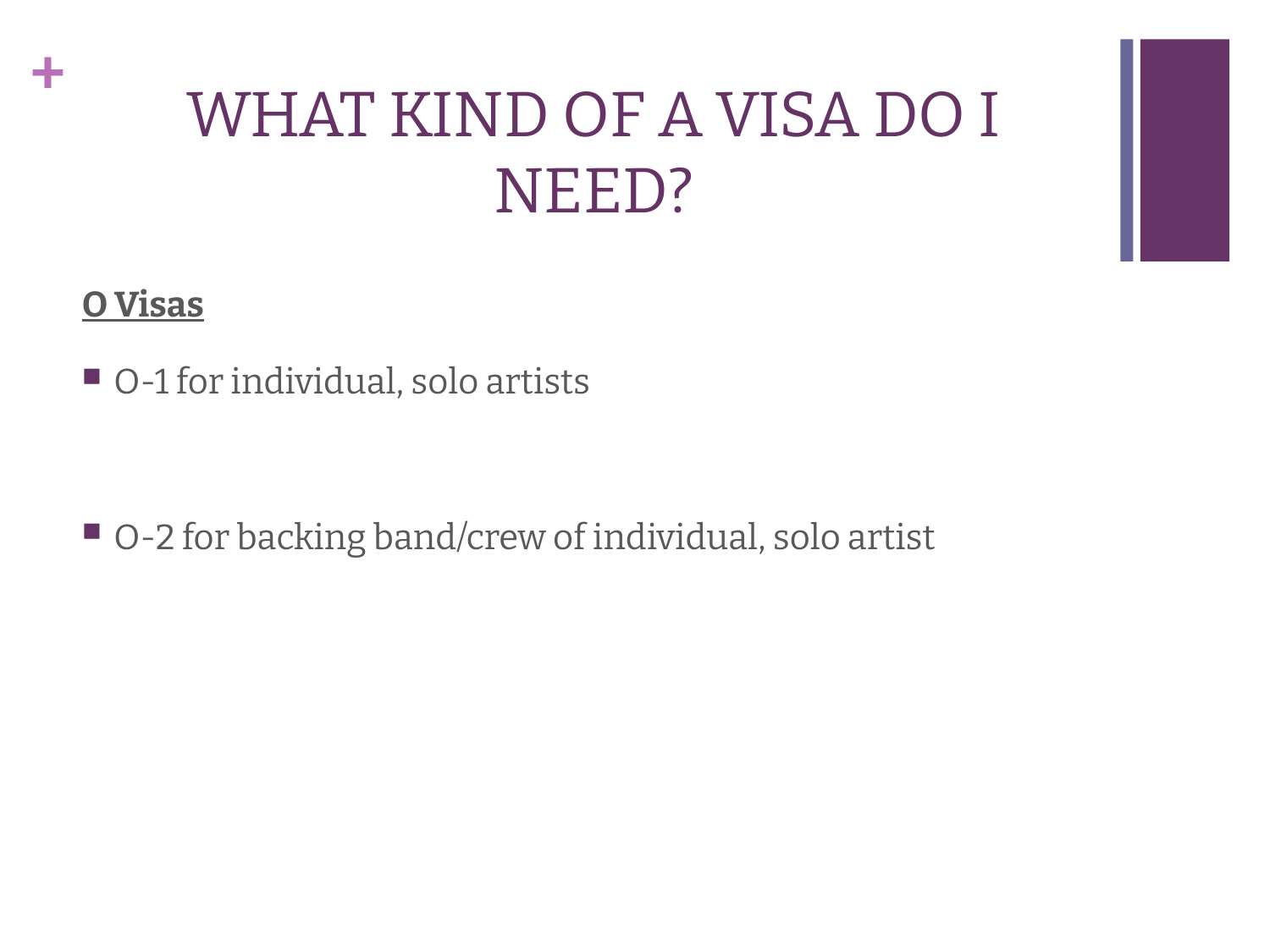

# What Kind of a Visa Do I Need?
O Visas
O-1 for individual, solo artists

O-2 for backing band/crew of individual, solo artist